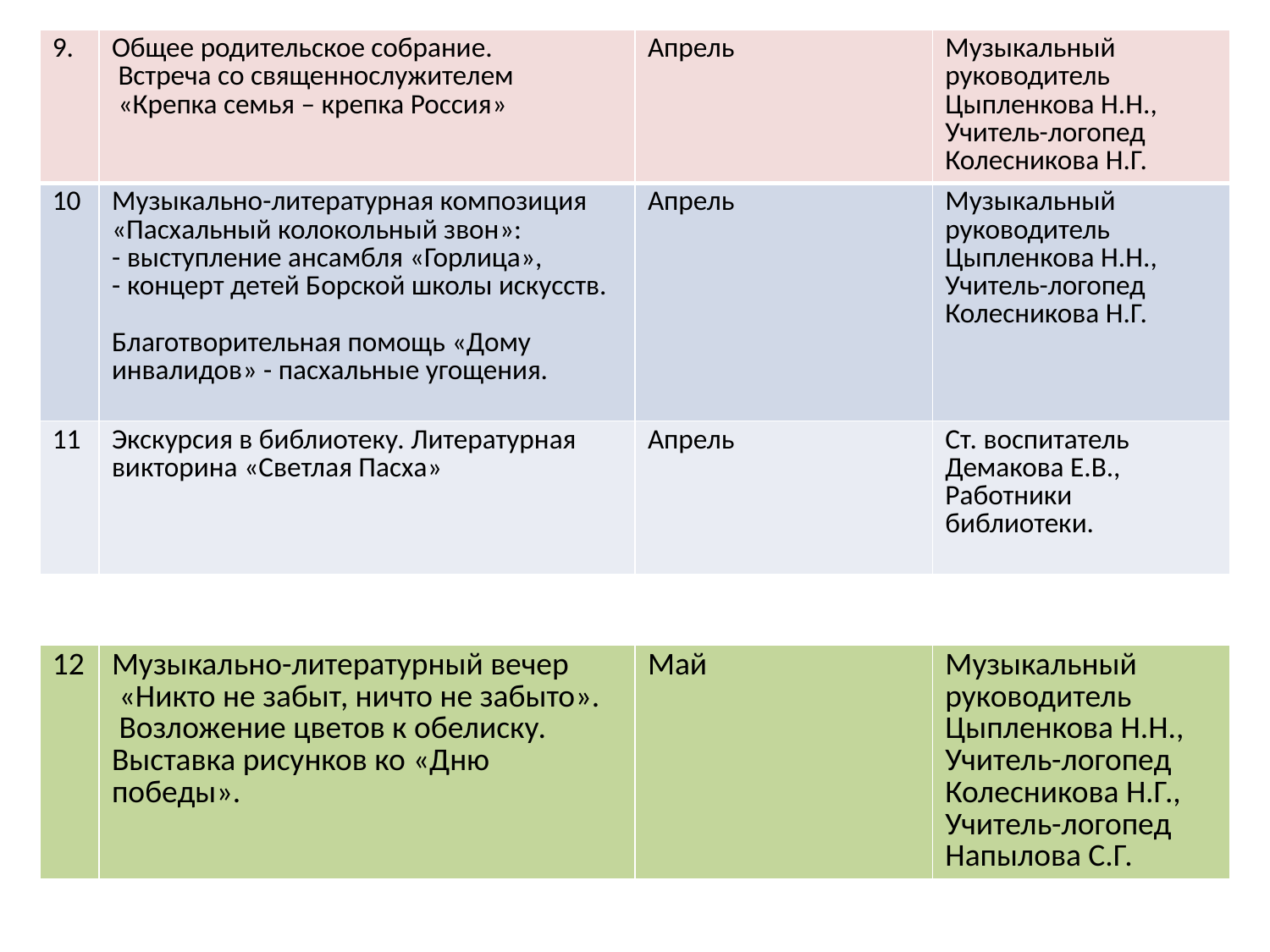

| 9. | Общее родительское собрание. Встреча со священнослужителем «Крепка семья – крепка Россия» | Апрель | Музыкальный руководитель Цыпленкова Н.Н., Учитель-логопед Колесникова Н.Г. |
| --- | --- | --- | --- |
| 10 | Музыкально-литературная композиция «Пасхальный колокольный звон»: - выступление ансамбля «Горлица», - концерт детей Борской школы искусств. Благотворительная помощь «Дому инвалидов» - пасхальные угощения. | Апрель | Музыкальный руководитель Цыпленкова Н.Н., Учитель-логопед Колесникова Н.Г. |
| 11 | Экскурсия в библиотеку. Литературная викторина «Светлая Пасха» | Апрель | Ст. воспитатель Демакова Е.В., Работники библиотеки. |
#
| 12 | Музыкально-литературный вечер «Никто не забыт, ничто не забыто». Возложение цветов к обелиску. Выставка рисунков ко «Дню победы». | Май | Музыкальный руководитель Цыпленкова Н.Н., Учитель-логопед Колесникова Н.Г., Учитель-логопед Напылова С.Г. |
| --- | --- | --- | --- |